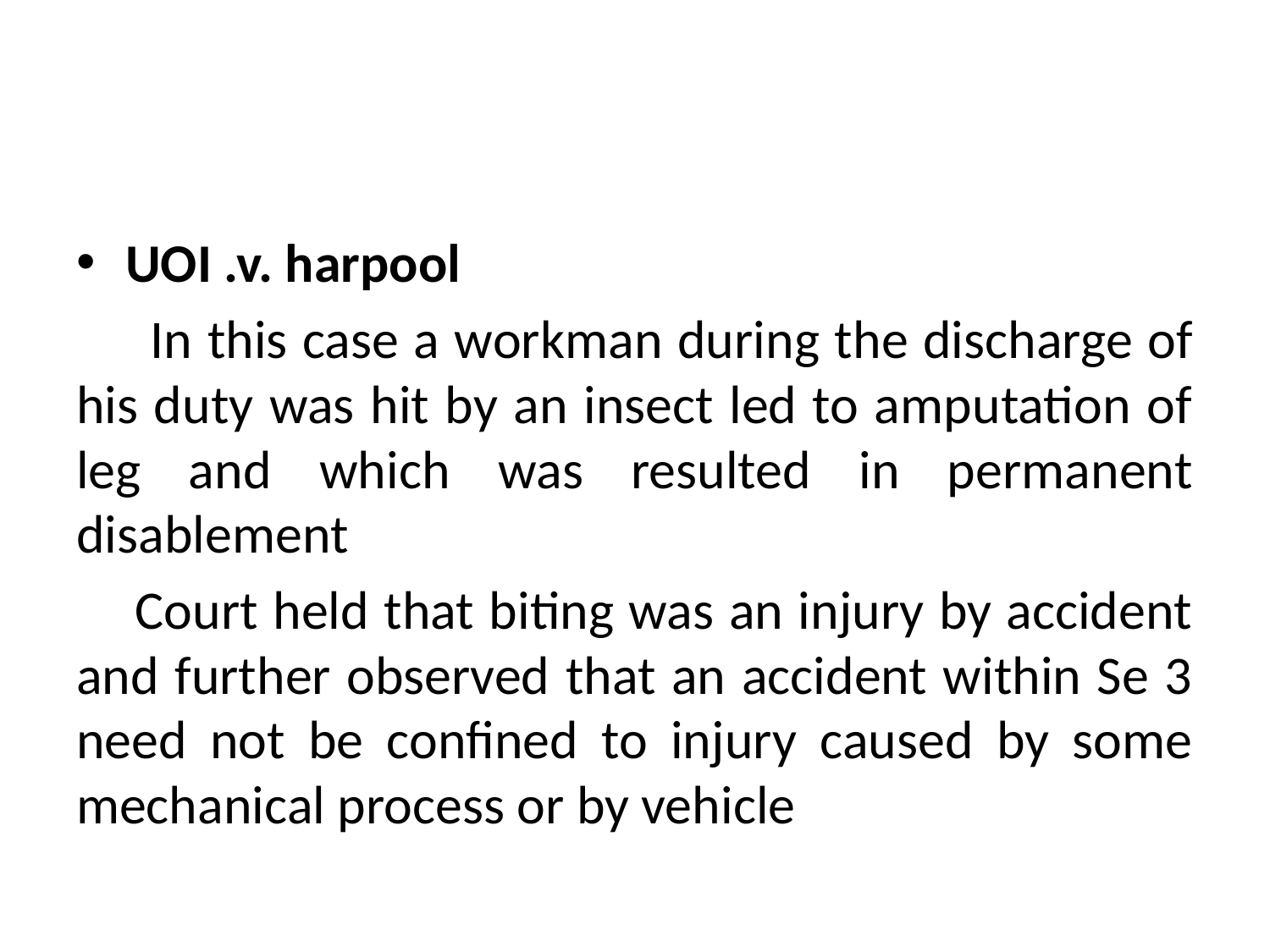

#
UOI .v. harpool
     In this case a workman during the discharge of his duty was hit by an insect led to amputation of leg and which was resulted in permanent disablement
    Court held that biting was an injury by accident and further observed that an accident within Se 3 need not be confined to injury caused by some mechanical process or by vehicle